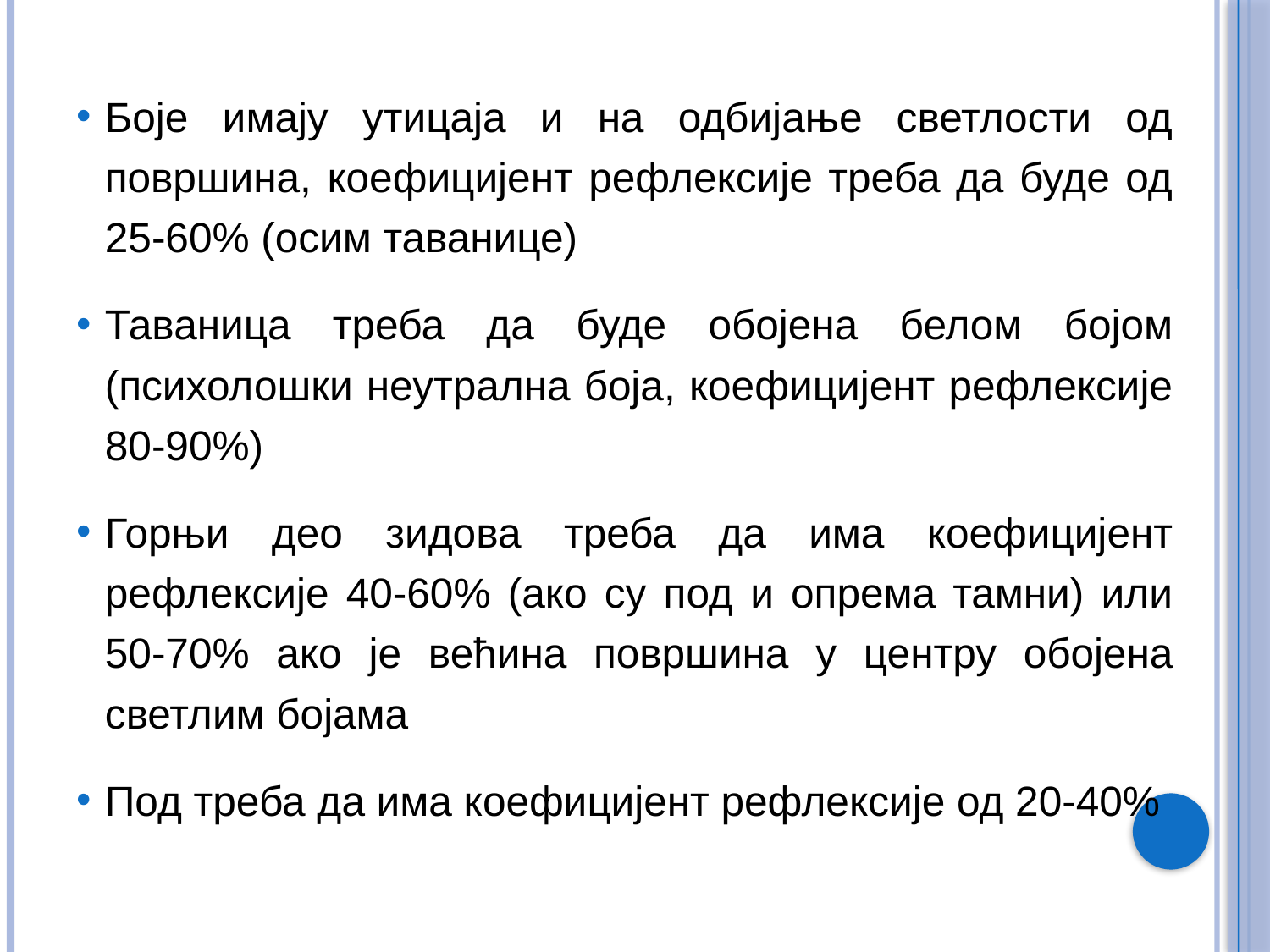

Боје имају утицаја и на одбијање светлости од површина, коефицијент рефлексије треба да буде од 25-60% (осим таванице)
Таваница треба да буде обојена белом бојом (психолошки неутрална боја, коефицијент рефлексије 80-90%)
Горњи део зидова треба да има коефицијент рефлексије 40-60% (ако су под и опрема тамни) или 50-70% ако је већина површина у центру обојена светлим бојама
Под треба да има коефицијент рефлексије од 20-40%